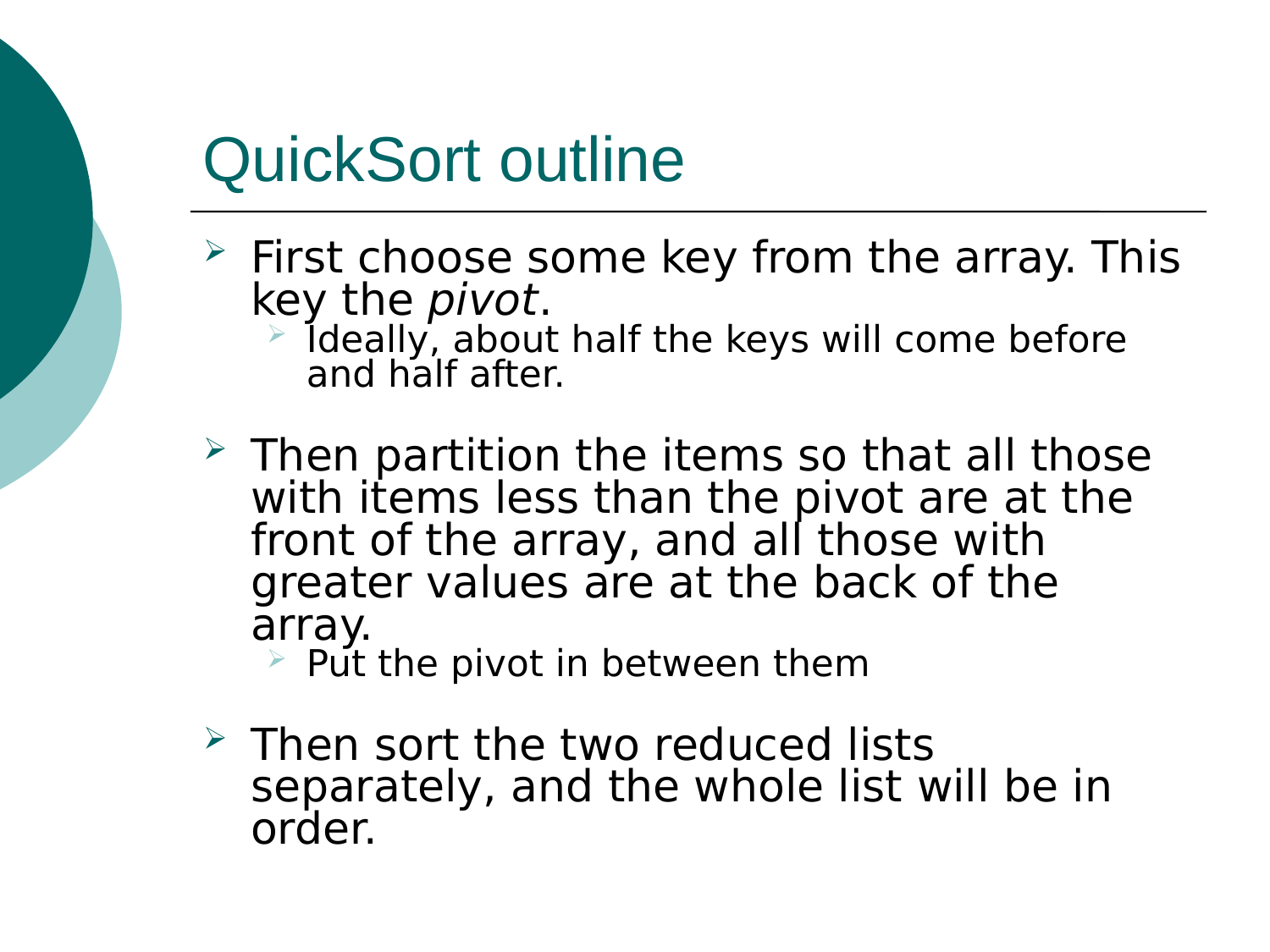

# QuickSort outline
First choose some key from the array. This key the pivot.
Ideally, about half the keys will come before and half after.

Then partition the items so that all those with items less than the pivot are at the front of the array, and all those with greater values are at the back of the array.
Put the pivot in between them

Then sort the two reduced lists separately, and the whole list will be in order.